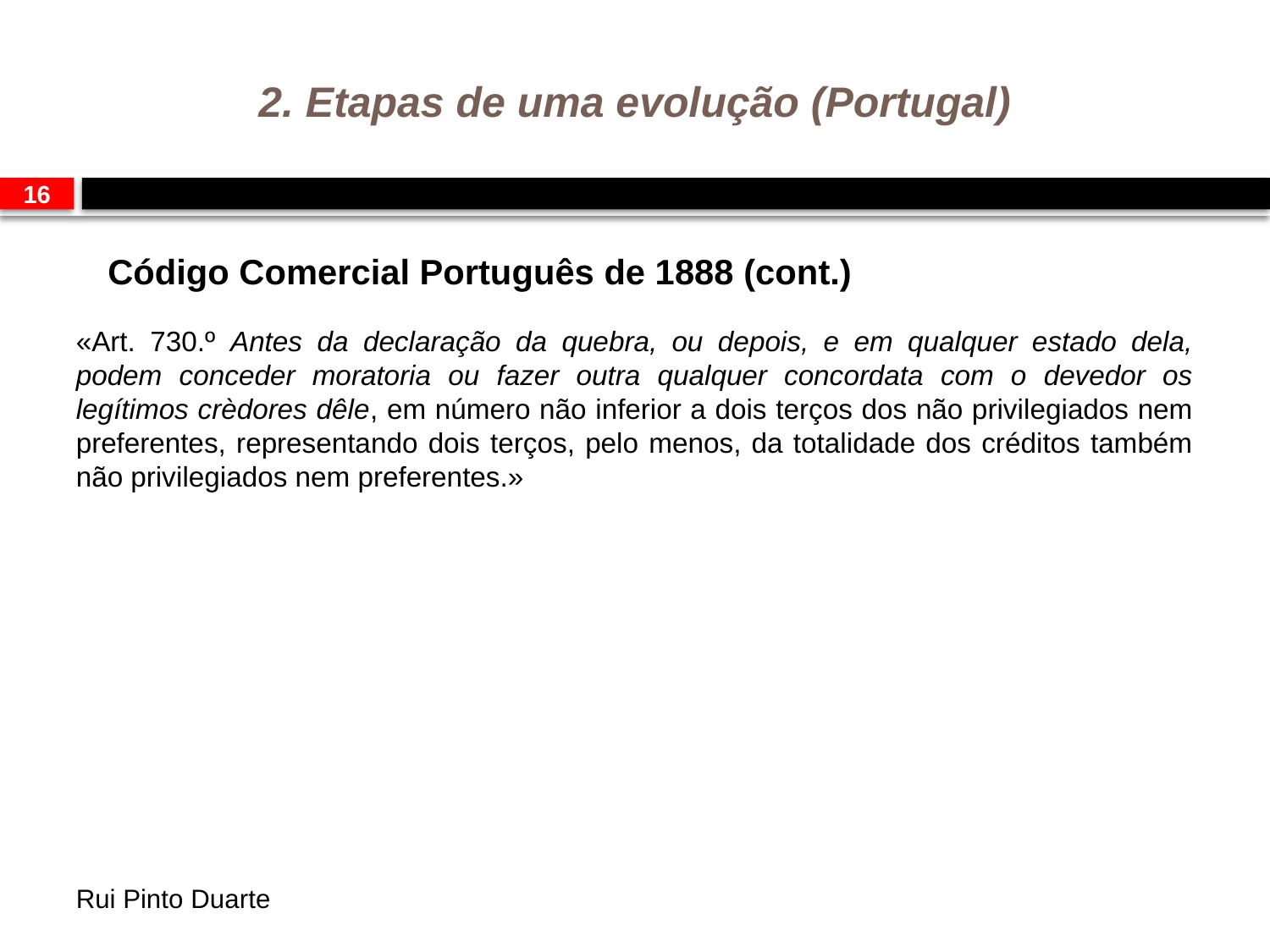

# 2. Etapas de uma evolução (Portugal)
16
Código Comercial Português de 1888 (cont.)
«Art. 730.º Antes da declaração da quebra, ou depois, e em qualquer estado dela, podem conceder moratoria ou fazer outra qualquer concordata com o devedor os legítimos crèdores dêle, em número não inferior a dois terços dos não privilegiados nem preferentes, representando dois terços, pelo menos, da totalidade dos créditos também não privilegiados nem preferentes.»
Rui Pinto Duarte